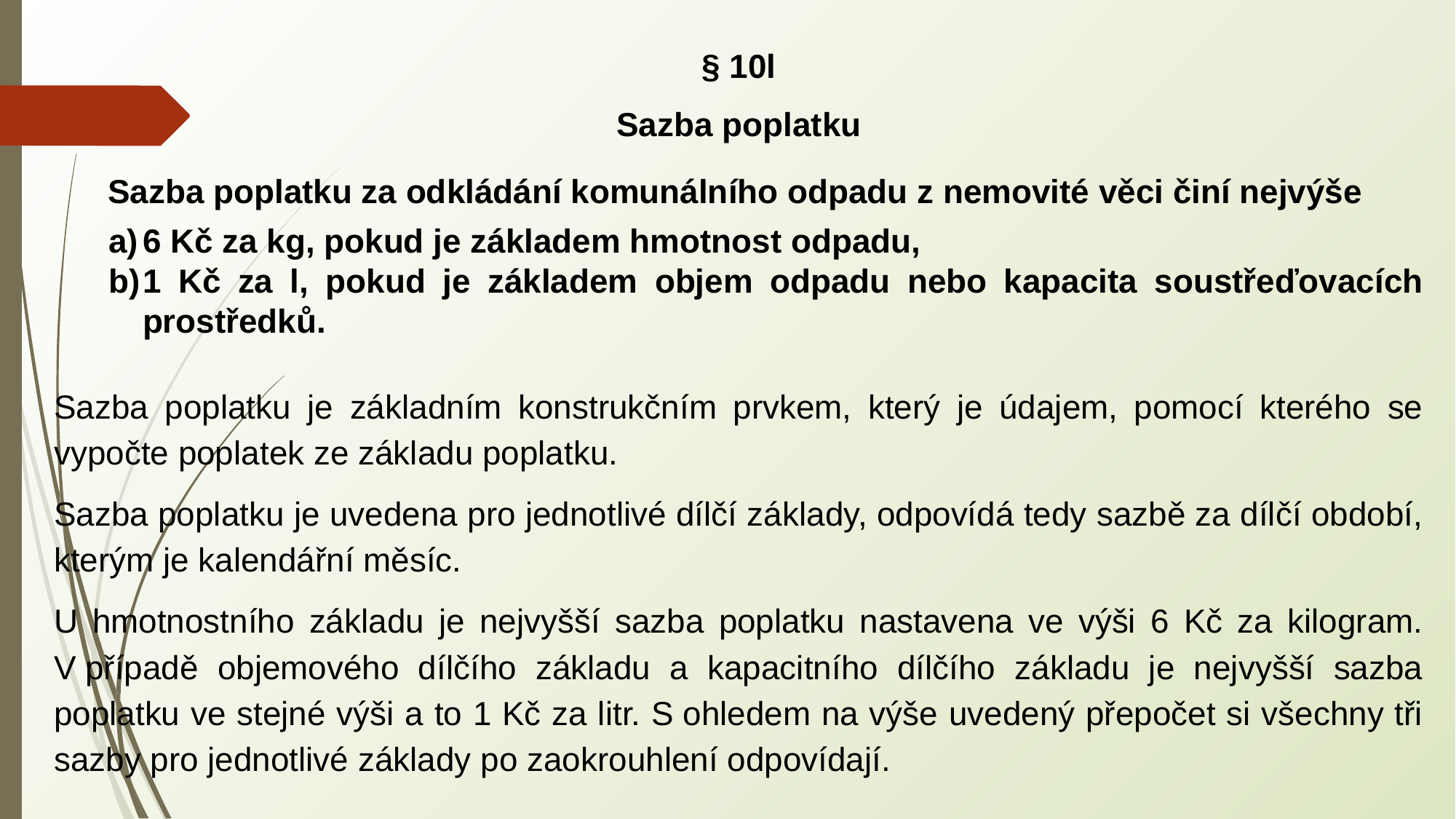

§ 10l
Sazba poplatku
Sazba poplatku za odkládání komunálního odpadu z nemovité věci činí nejvýše
6 Kč za kg, pokud je základem hmotnost odpadu,
1 Kč za l, pokud je základem objem odpadu nebo kapacita soustřeďovacích prostředků.

Sazba poplatku je základním konstrukčním prvkem, který je údajem, pomocí kterého se vypočte poplatek ze základu poplatku.
Sazba poplatku je uvedena pro jednotlivé dílčí základy, odpovídá tedy sazbě za dílčí období, kterým je kalendářní měsíc.
U hmotnostního základu je nejvyšší sazba poplatku nastavena ve výši 6 Kč za kilogram. V případě objemového dílčího základu a kapacitního dílčího základu je nejvyšší sazba poplatku ve stejné výši a to 1 Kč za litr. S ohledem na výše uvedený přepočet si všechny tři sazby pro jednotlivé základy po zaokrouhlení odpovídají.